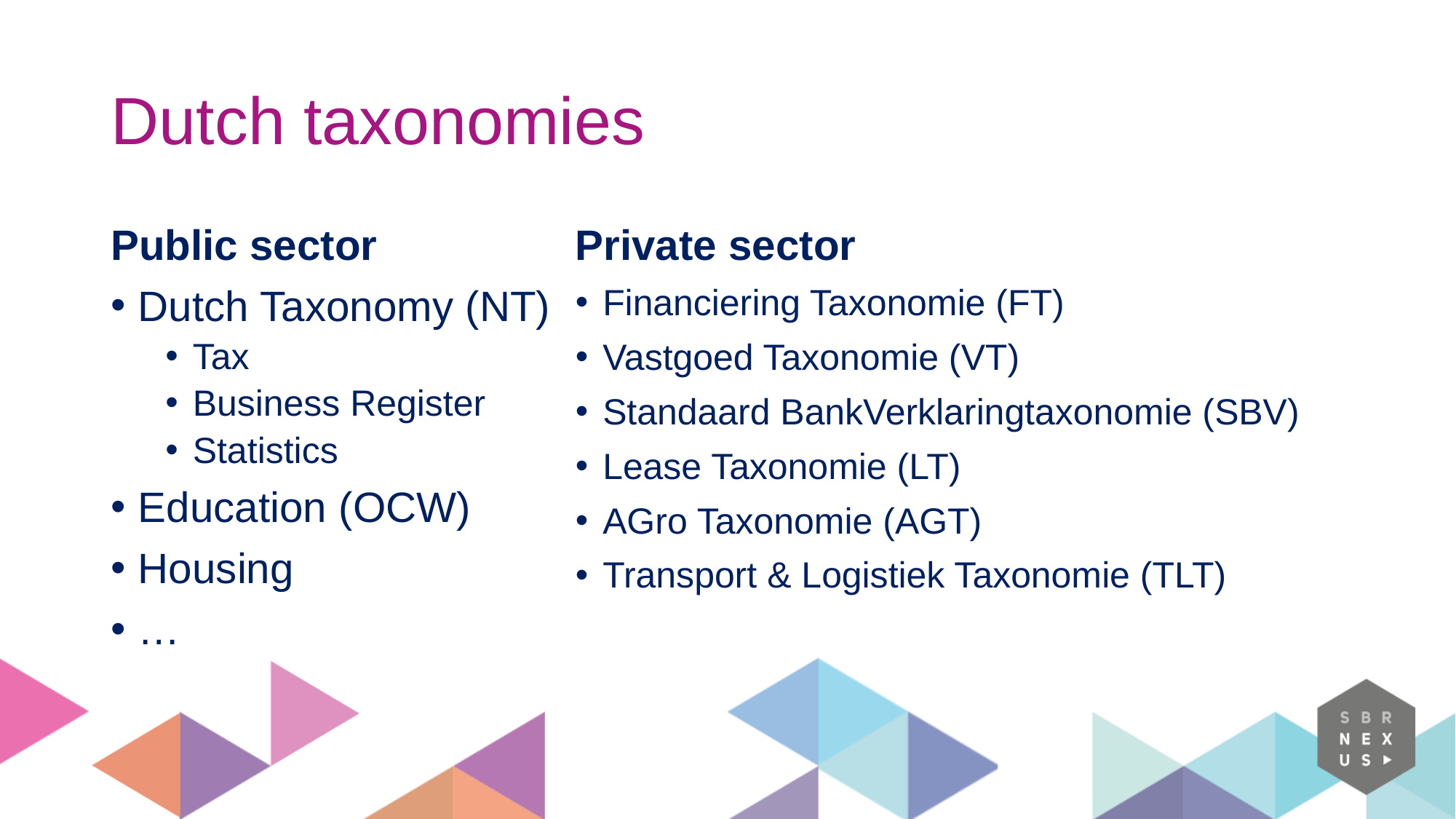

# Dutch taxonomies
Public sector
Dutch Taxonomy (NT)
Tax
Business Register
Statistics
Education (OCW)
Housing
…
Private sector
Financiering Taxonomie (FT)
Vastgoed Taxonomie (VT)
Standaard BankVerklaringtaxonomie (SBV)
Lease Taxonomie (LT)
AGro Taxonomie (AGT)
Transport & Logistiek Taxonomie (TLT)